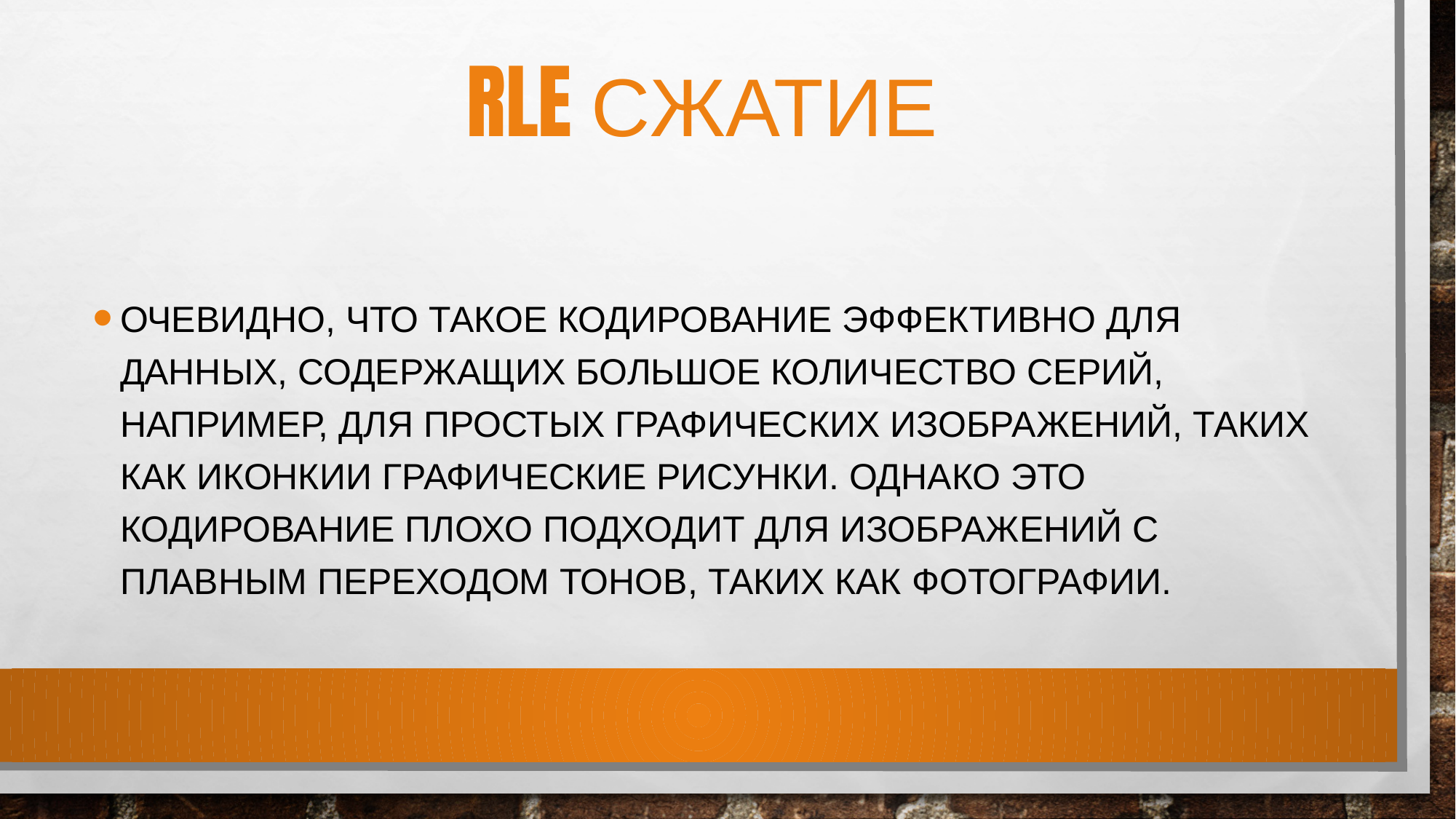

# Rle сжатие
Очевидно, что такое кодирование эффективно для данных, содержащих большое количество серий, например, для простых графических изображений, таких как иконкии графические рисунки. Однако это кодирование плохо подходит для изображений с плавным переходом тонов, таких как фотографии.